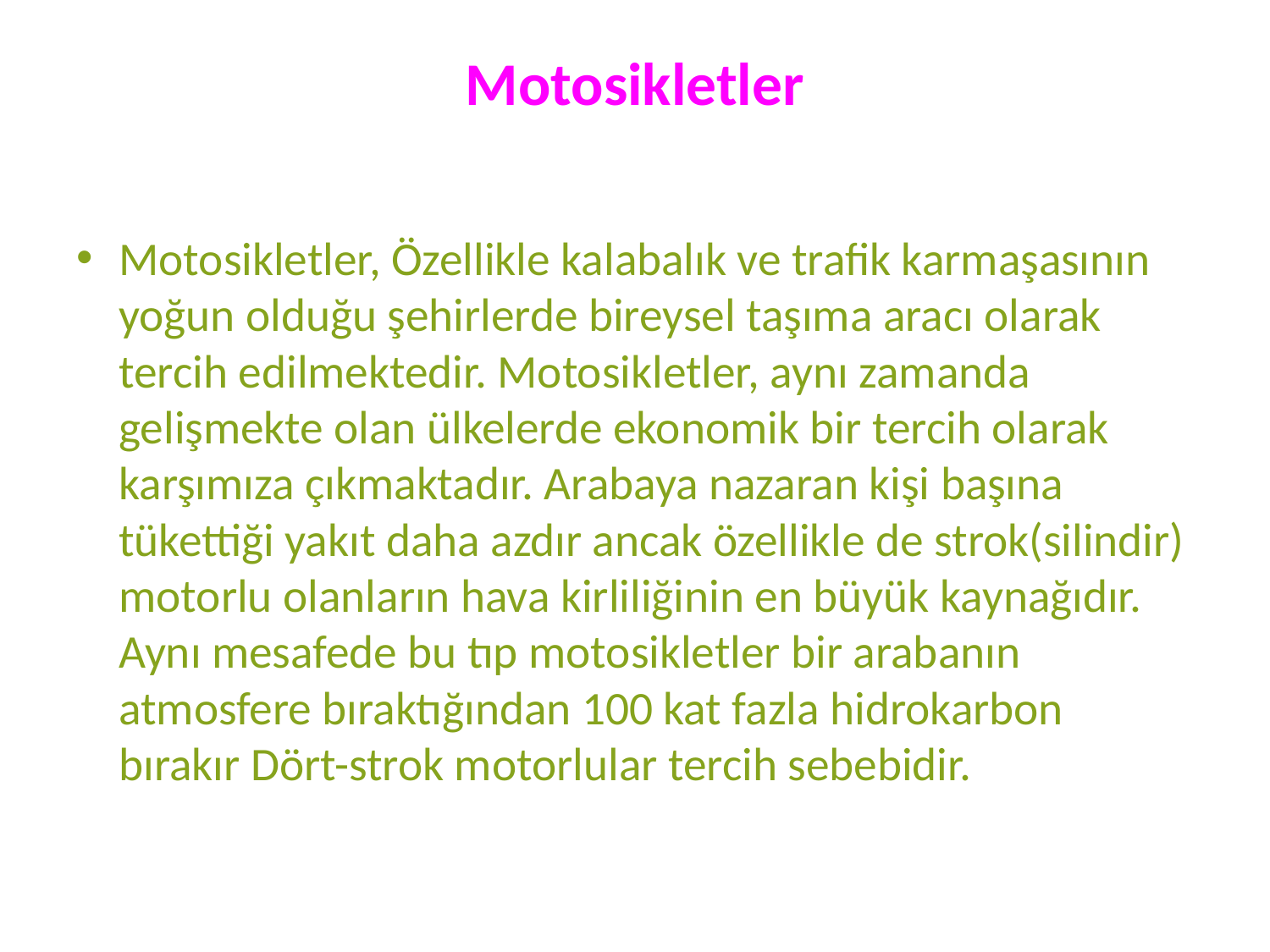

# Motosikletler
Motosikletler, Özellikle kalabalık ve trafik karmaşasının yoğun olduğu şehirlerde bireysel taşıma aracı olarak tercih edilmektedir. Motosikletler, aynı zamanda gelişmekte olan ülkelerde ekonomik bir tercih olarak karşımıza çıkmaktadır. Arabaya nazaran kişi başına tükettiği yakıt daha azdır ancak özellikle de strok(silindir) motorlu olanların hava kirliliğinin en büyük kaynağıdır. Aynı mesafede bu tıp motosikletler bir arabanın atmosfere bıraktığından 100 kat fazla hidrokarbon bırakır Dört-strok motorlular tercih sebebidir.